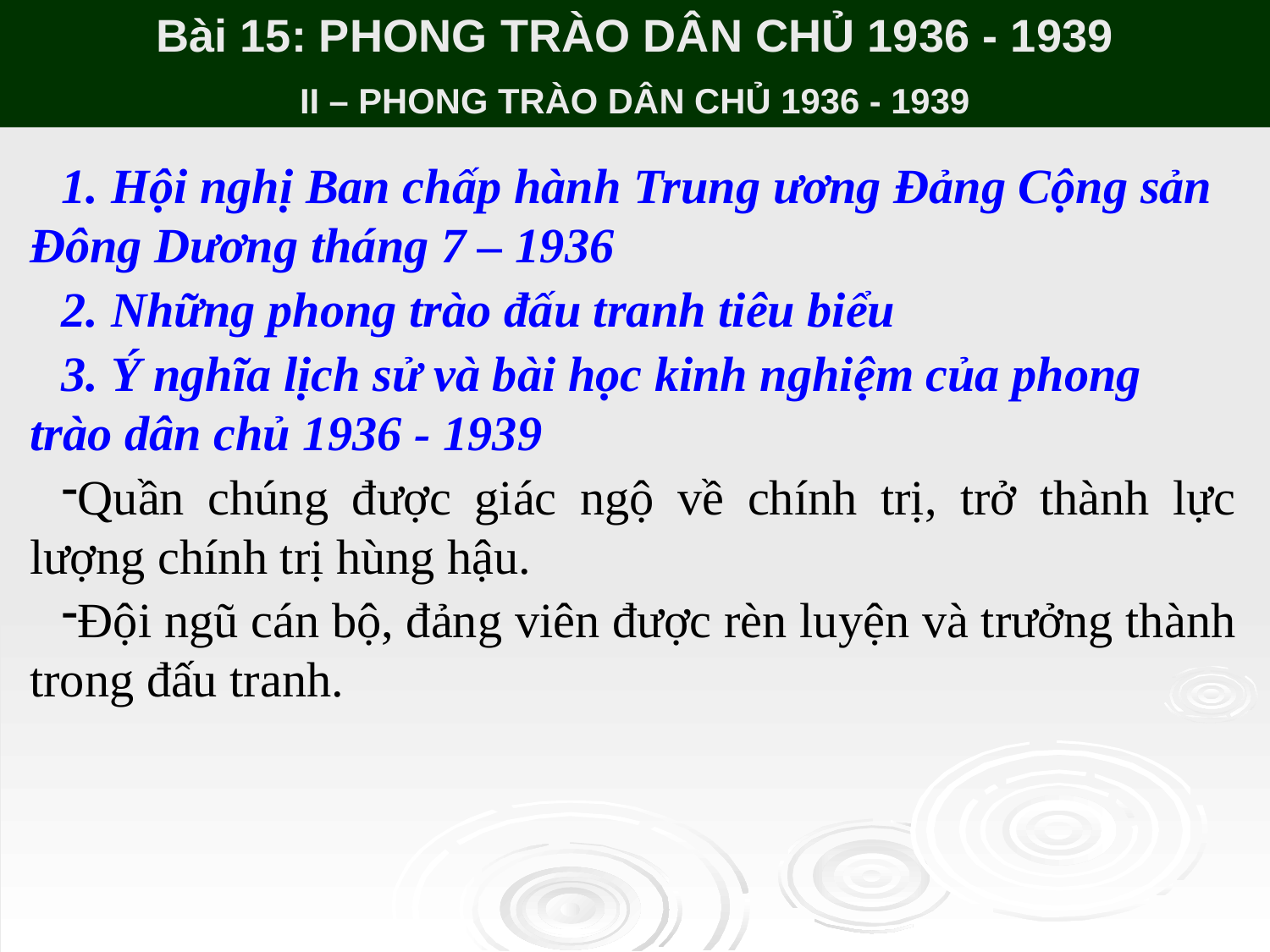

Bài 15: PHONG TRÀO DÂN CHỦ 1936 - 1939
II – PHONG TRÀO DÂN CHỦ 1936 - 1939
 Hội nghị Ban chấp hành Trung ương Đảng Cộng sản Đông Dương tháng 7 – 1936
 Những phong trào đấu tranh tiêu biểu
 Ý nghĩa lịch sử và bài học kinh nghiệm của phong trào dân chủ 1936 - 1939
Quần chúng được giác ngộ về chính trị, trở thành lực lượng chính trị hùng hậu.
Đội ngũ cán bộ, đảng viên được rèn luyện và trưởng thành trong đấu tranh.